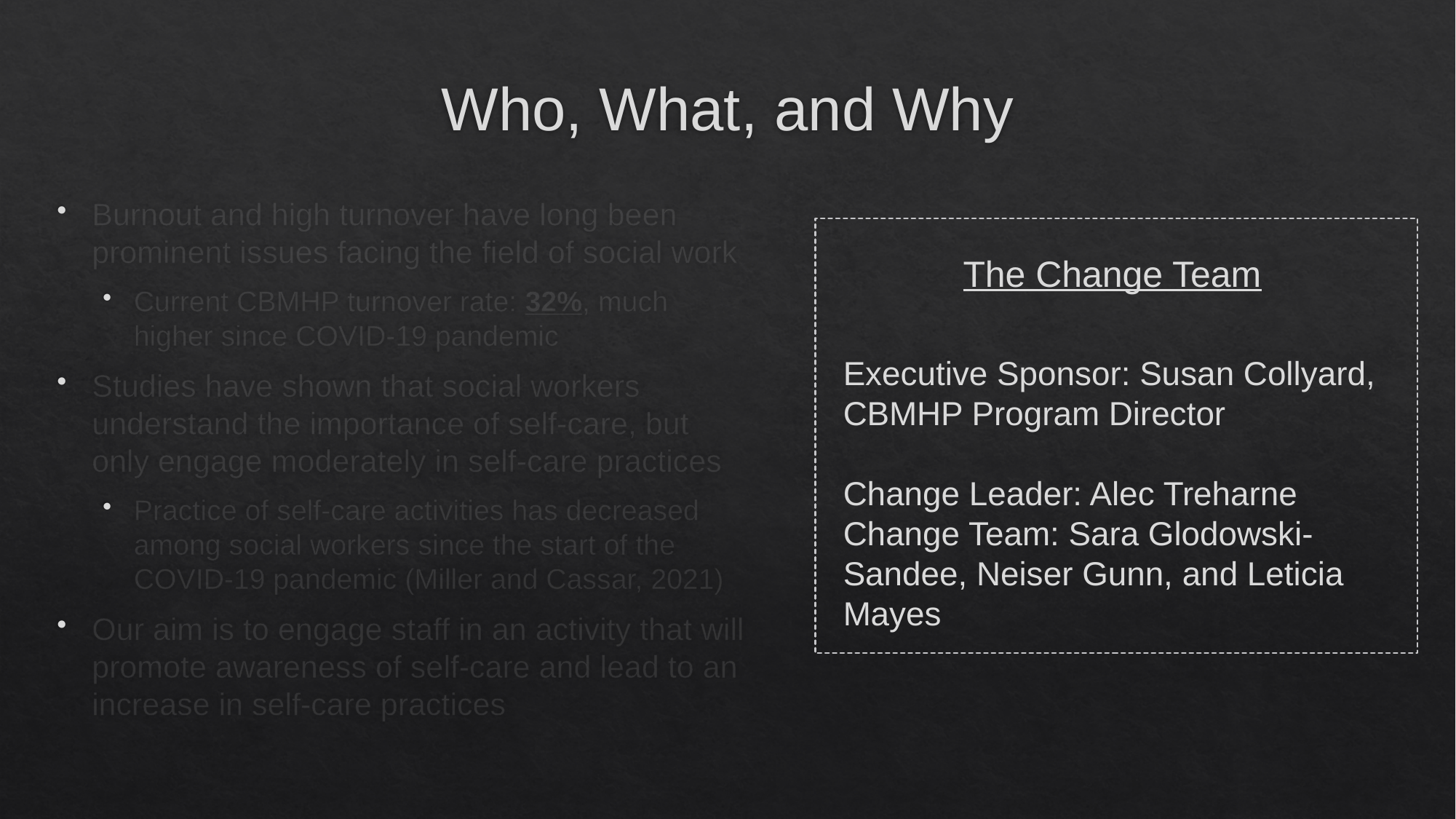

# Who, What, and Why
Burnout and high turnover have long been prominent issues facing the field of social work
Current CBMHP turnover rate: 32%, much higher since COVID-19 pandemic
Studies have shown that social workers understand the importance of self-care, but only engage moderately in self-care practices
Practice of self-care activities has decreased among social workers since the start of the COVID-19 pandemic (Miller and Cassar, 2021)
Our aim is to engage staff in an activity that will promote awareness of self-care and lead to an increase in self-care practices

The Change Team
Executive Sponsor: Susan Collyard, CBMHP Program Director
Change Leader: Alec Treharne
Change Team: Sara Glodowski-Sandee, Neiser Gunn, and Leticia Mayes